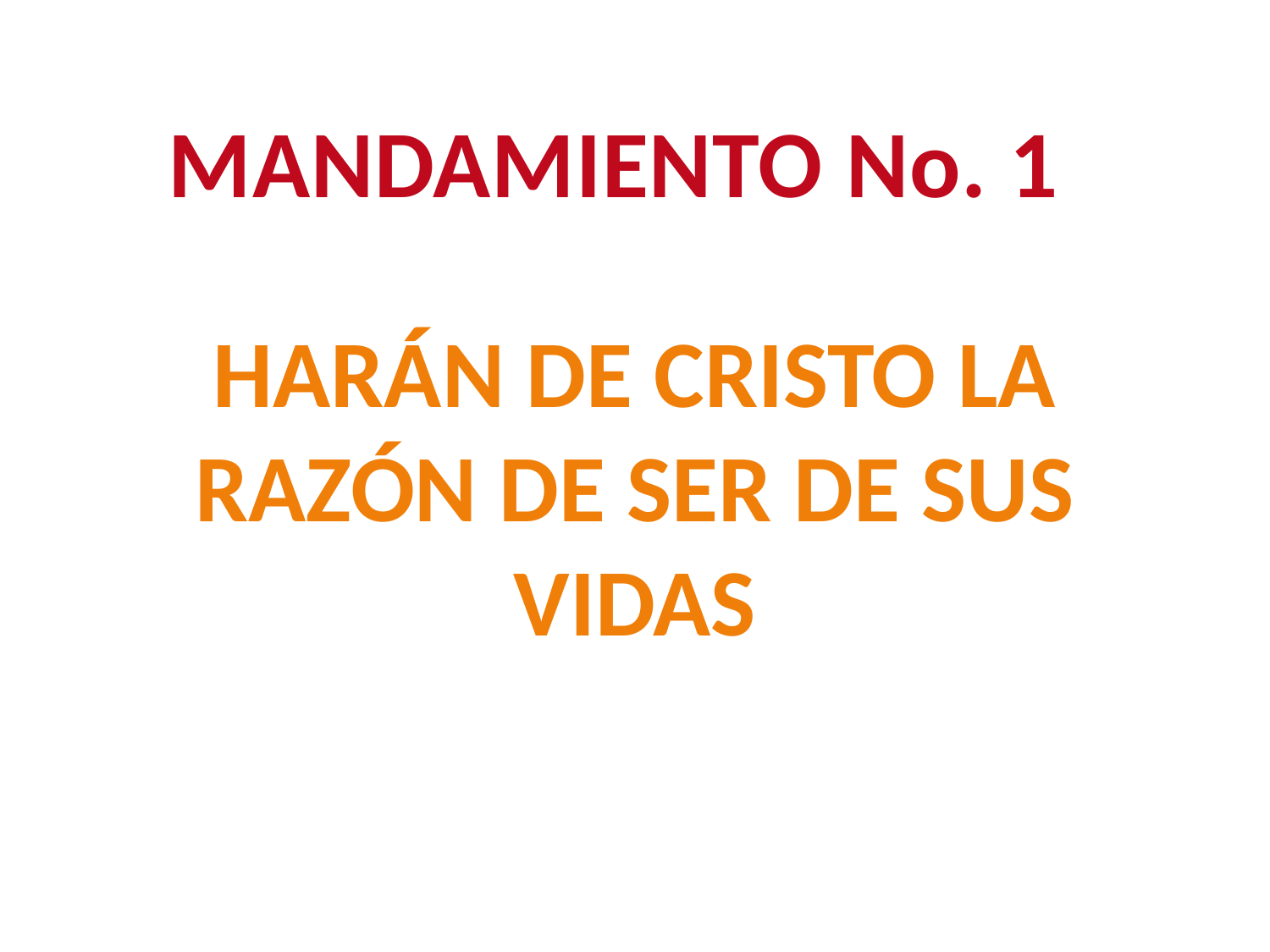

MANDAMIENTO No. 1
HARÁN DE CRISTO LA RAZÓN DE SER DE SUS VIDAS